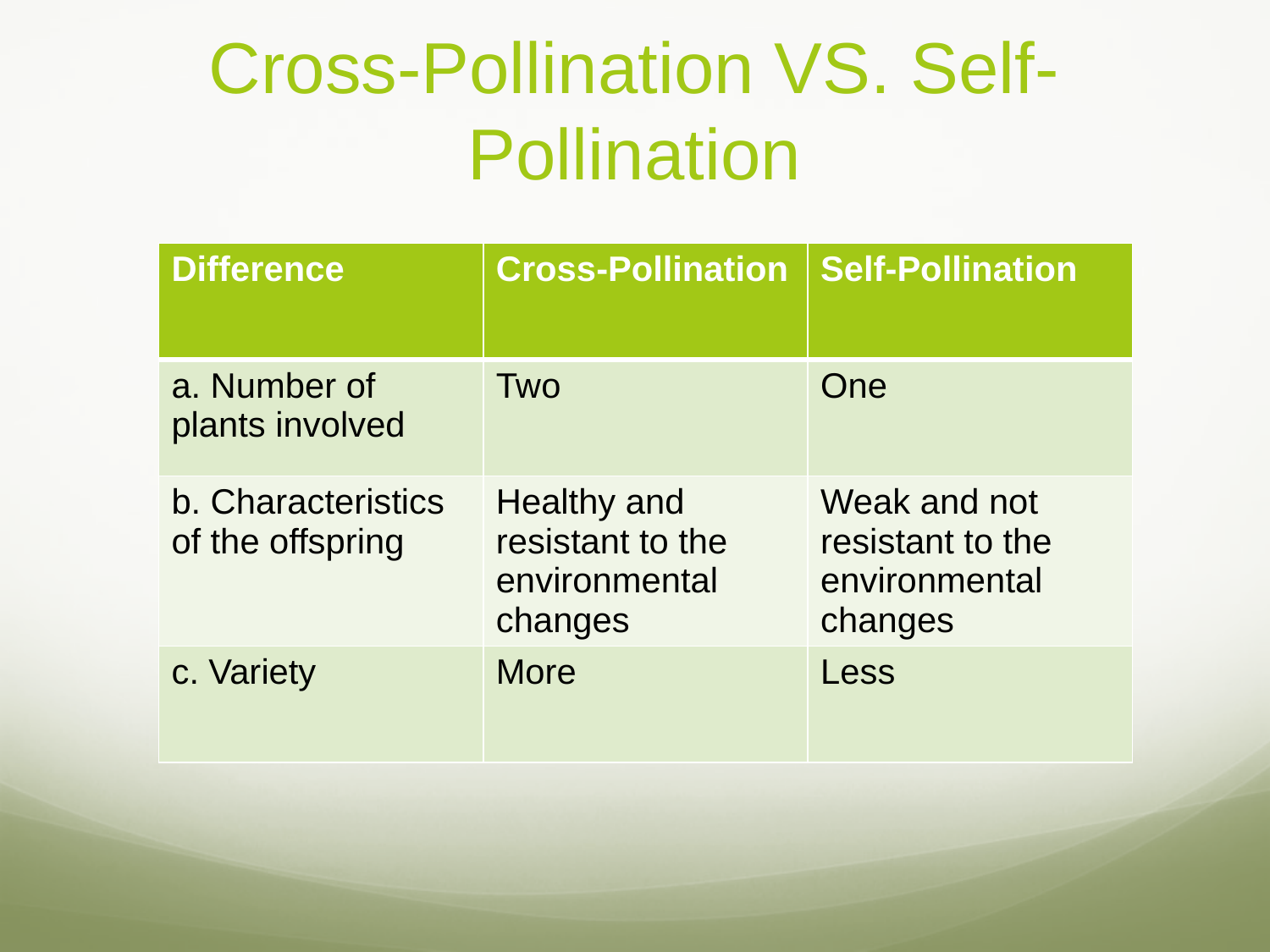

# Cross-Pollination VS. Self-Pollination
| Difference | Cross-Pollination | Self-Pollination |
| --- | --- | --- |
| a. Number of plants involved | Two | One |
| b. Characteristics of the offspring | Healthy and resistant to the environmental changes | Weak and not resistant to the environmental changes |
| c. Variety | More | Less |